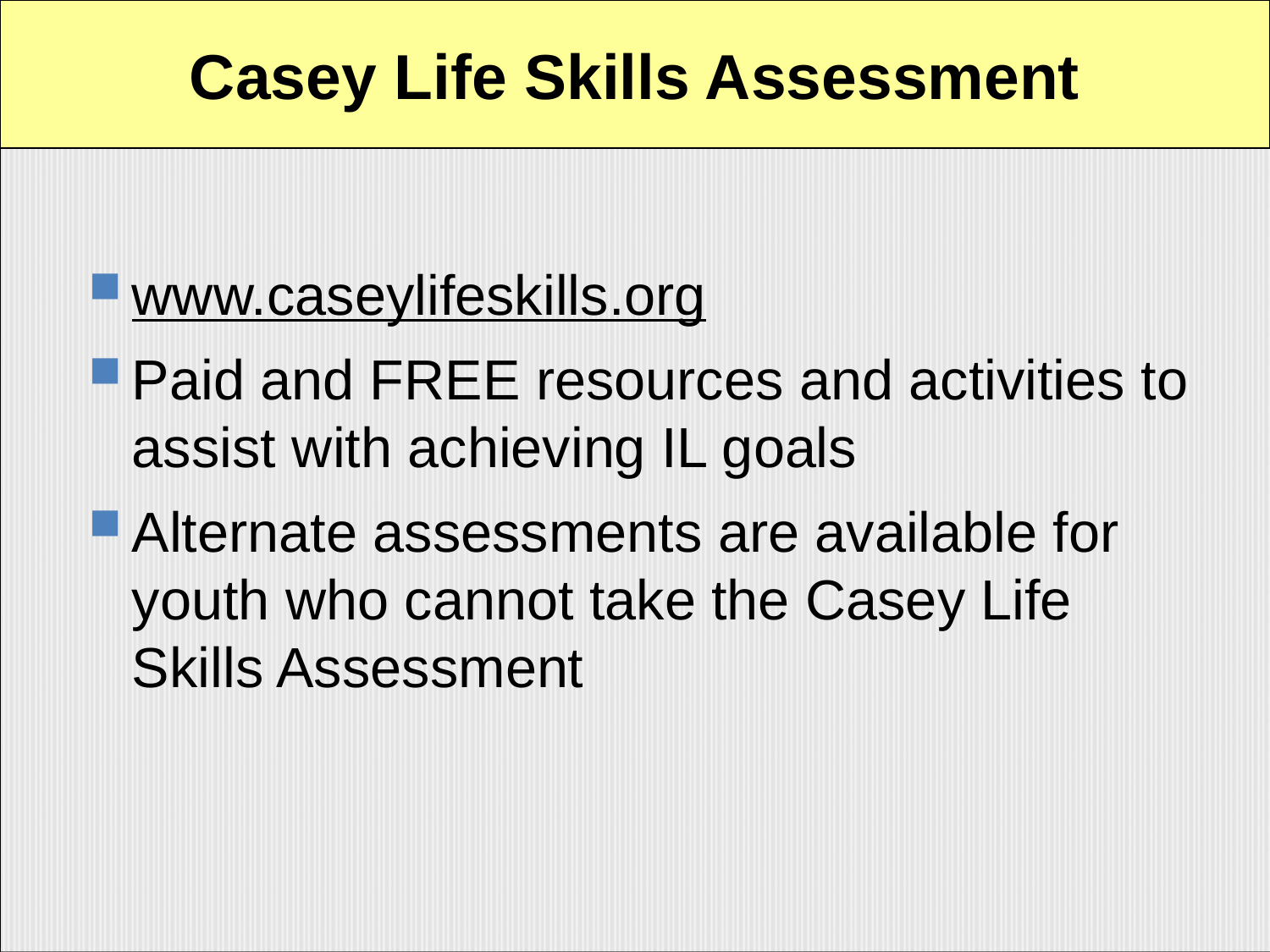

Casey Life Skills Assessment
www.caseylifeskills.org
Paid and FREE resources and activities to assist with achieving IL goals
Alternate assessments are available for youth who cannot take the Casey Life Skills Assessment